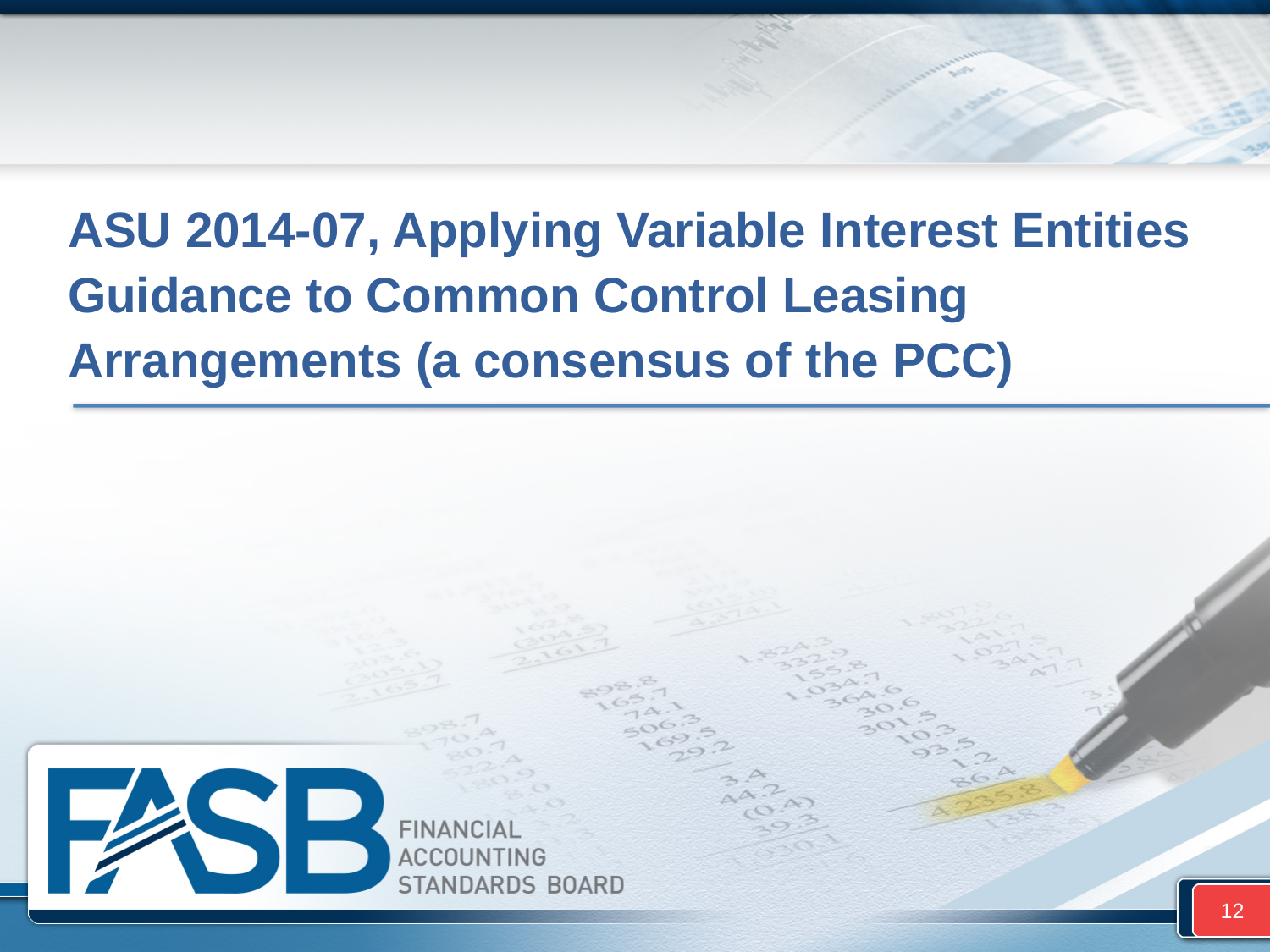

# ASU 2014-07, Applying Variable Interest Entities Guidance to Common Control Leasing Arrangements (a consensus of the PCC)
12